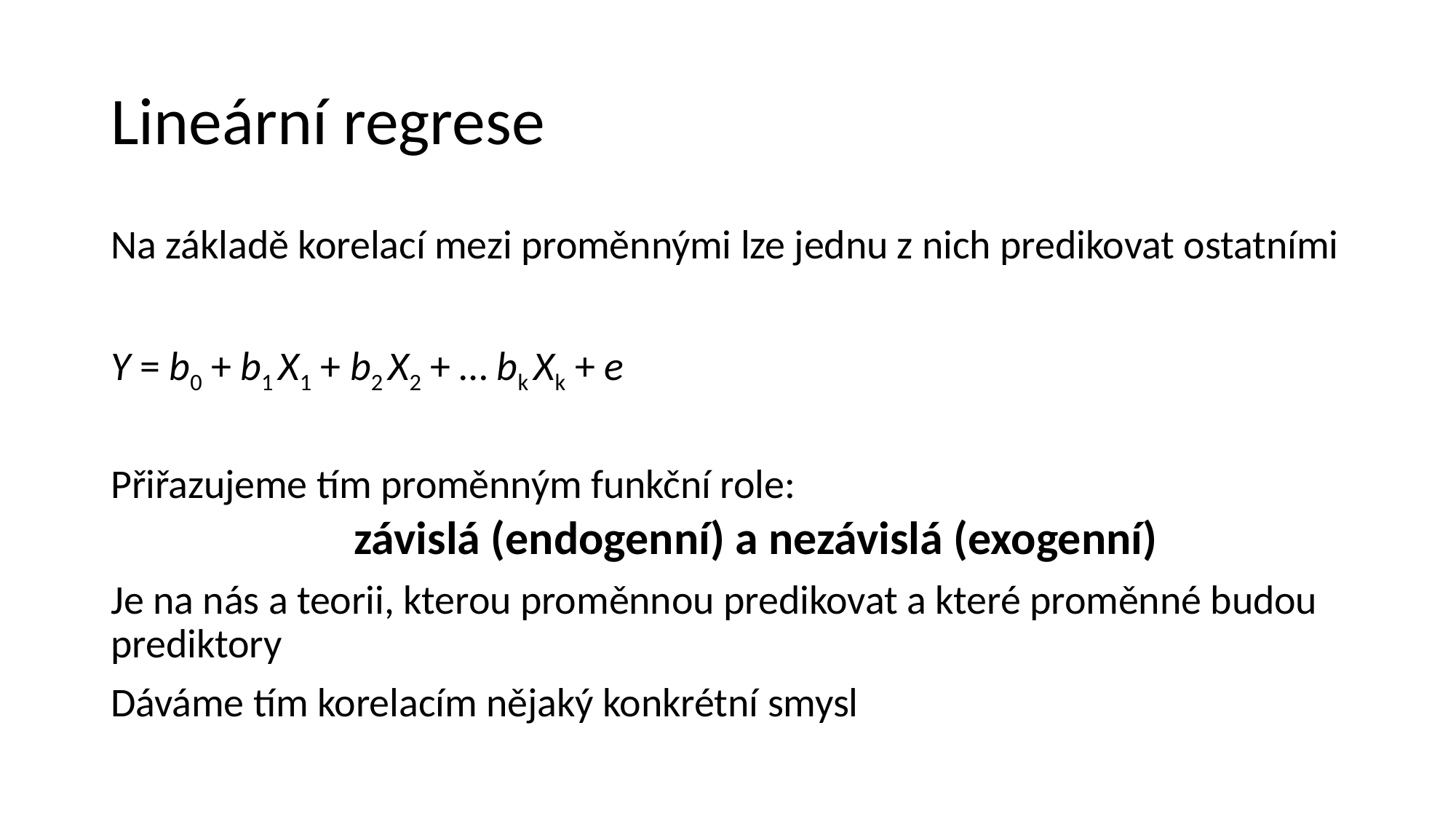

# Lineární regrese
Na základě korelací mezi proměnnými lze jednu z nich predikovat ostatními

Y = b0 + b1 X1 + b2 X2 + … bk Xk + e

Přiřazujeme tím proměnným funkční role:
závislá (endogenní) a nezávislá (exogenní)
Je na nás a teorii, kterou proměnnou predikovat a které proměnné budou prediktory
Dáváme tím korelacím nějaký konkrétní smysl